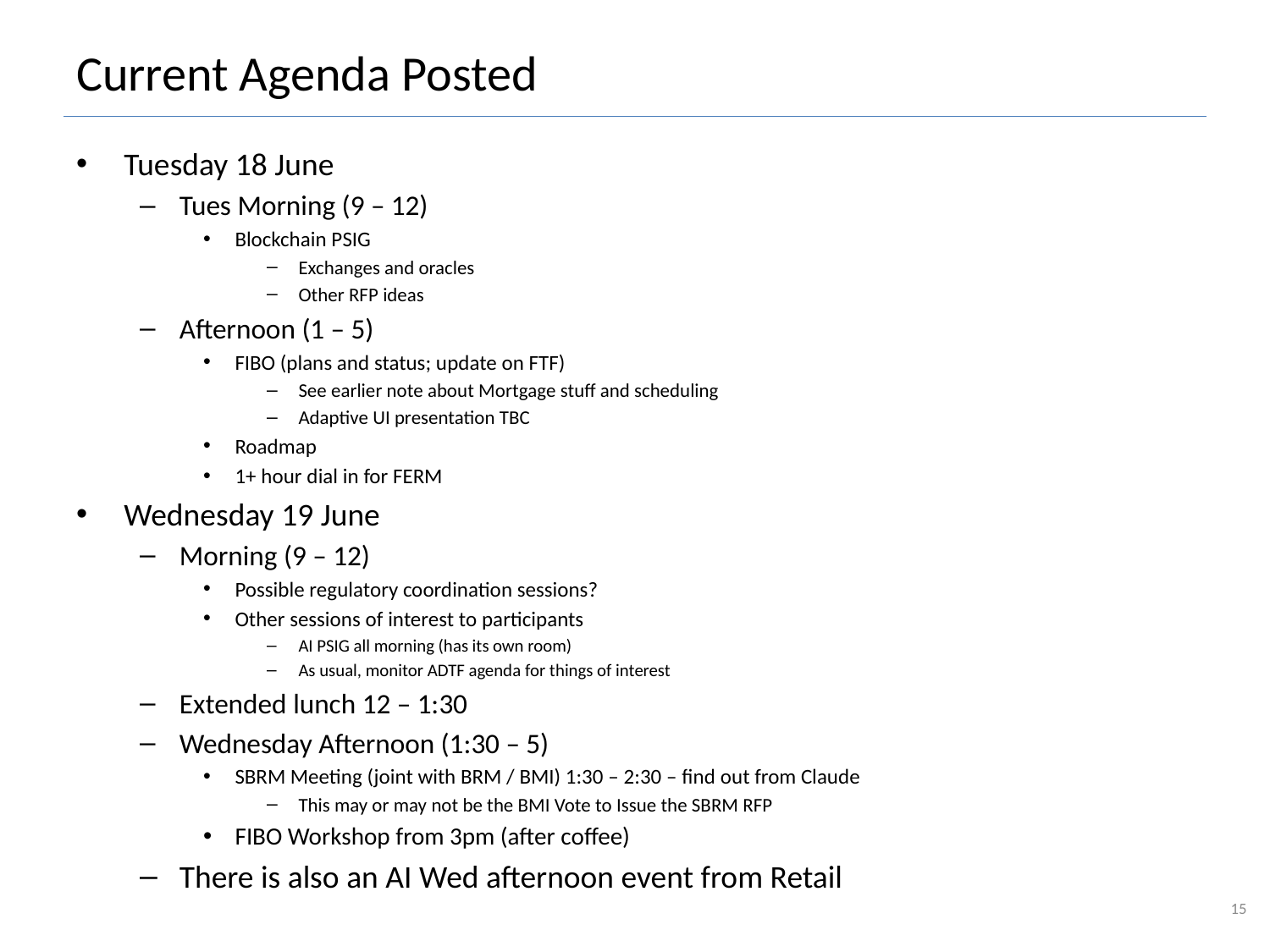

# Current Agenda Posted
Tuesday 18 June
Tues Morning (9 – 12)
Blockchain PSIG
Exchanges and oracles
Other RFP ideas
Afternoon (1 – 5)
FIBO (plans and status; update on FTF)
See earlier note about Mortgage stuff and scheduling
Adaptive UI presentation TBC
Roadmap
1+ hour dial in for FERM
Wednesday 19 June
Morning (9 – 12)
Possible regulatory coordination sessions?
Other sessions of interest to participants
AI PSIG all morning (has its own room)
As usual, monitor ADTF agenda for things of interest
Extended lunch 12 – 1:30
Wednesday Afternoon (1:30 – 5)
SBRM Meeting (joint with BRM / BMI) 1:30 – 2:30 – find out from Claude
This may or may not be the BMI Vote to Issue the SBRM RFP
FIBO Workshop from 3pm (after coffee)
There is also an AI Wed afternoon event from Retail

15